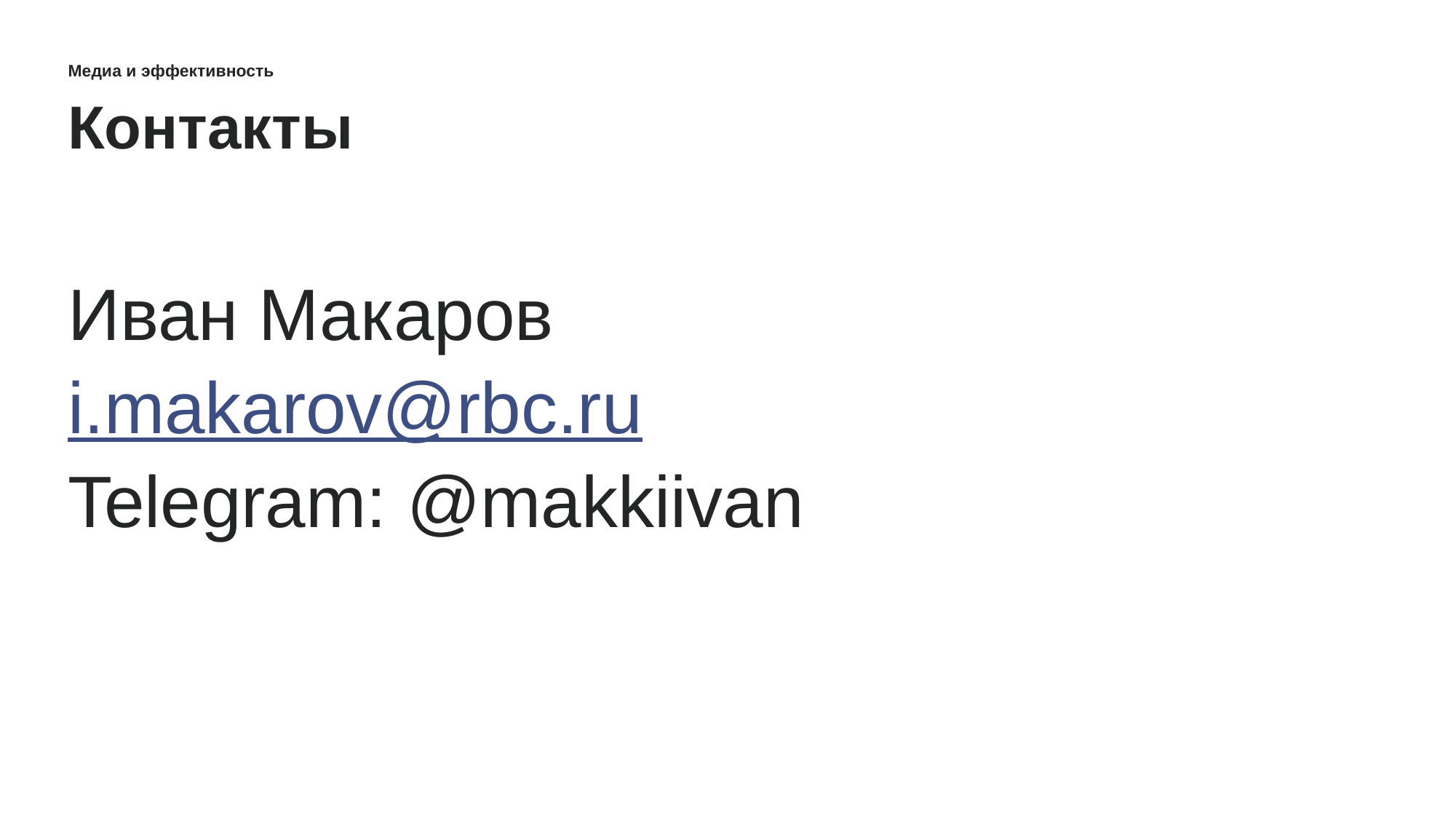

Медиа и эффективность

# Контакты
Иван Макаров
i.makarov@rbc.ru
Telegram: @makkiivan

8